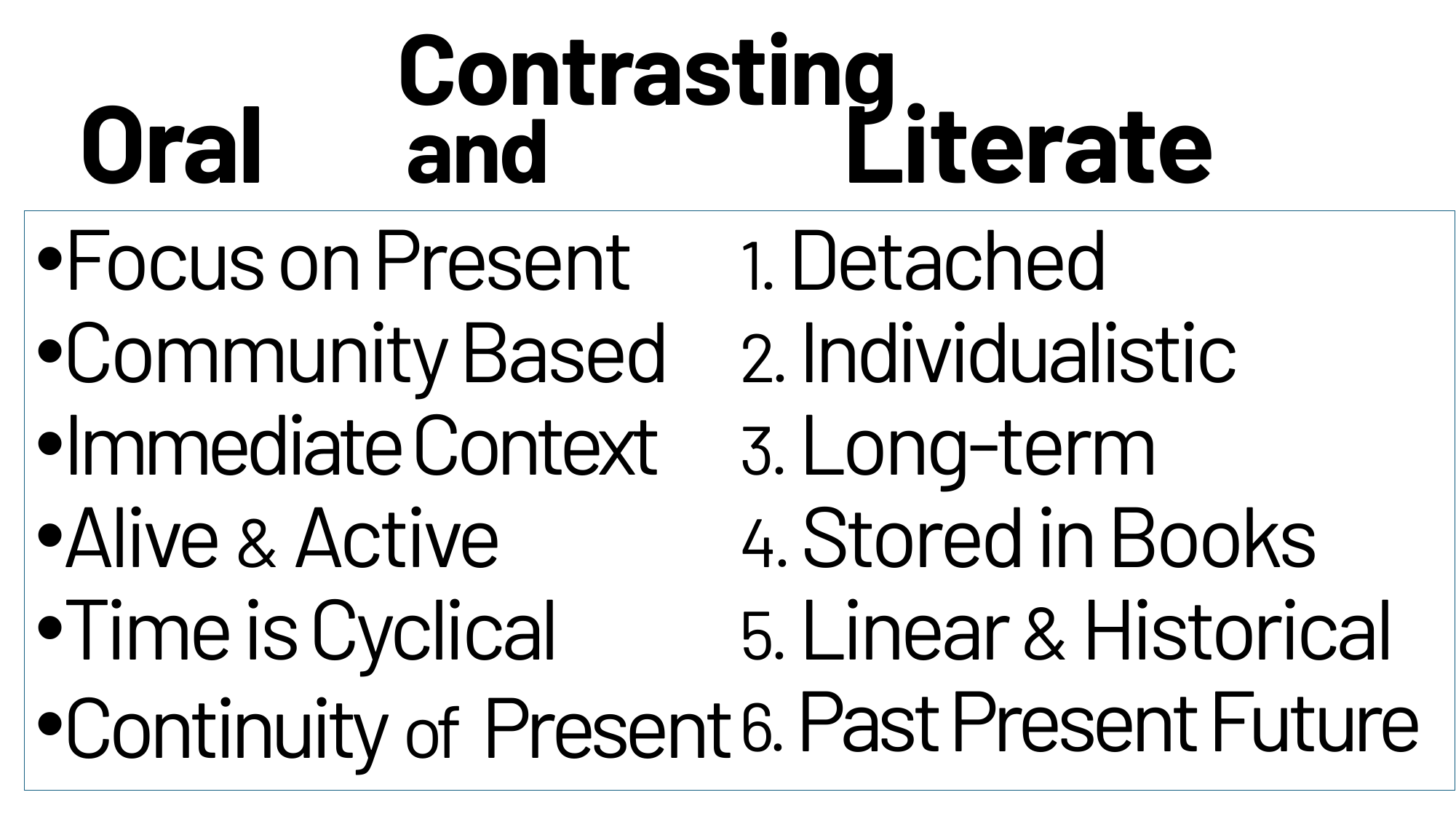

# Contrasting Oral  	and 		 	Literate
Focus on Present
Community Based
Immediate Context
Alive & Active
Time is Cyclical
Continuity of Present
1. Detached
2. Individualistic
3. Long-term
4. Stored in Books
5. Linear & Historical
6. Past Present Future